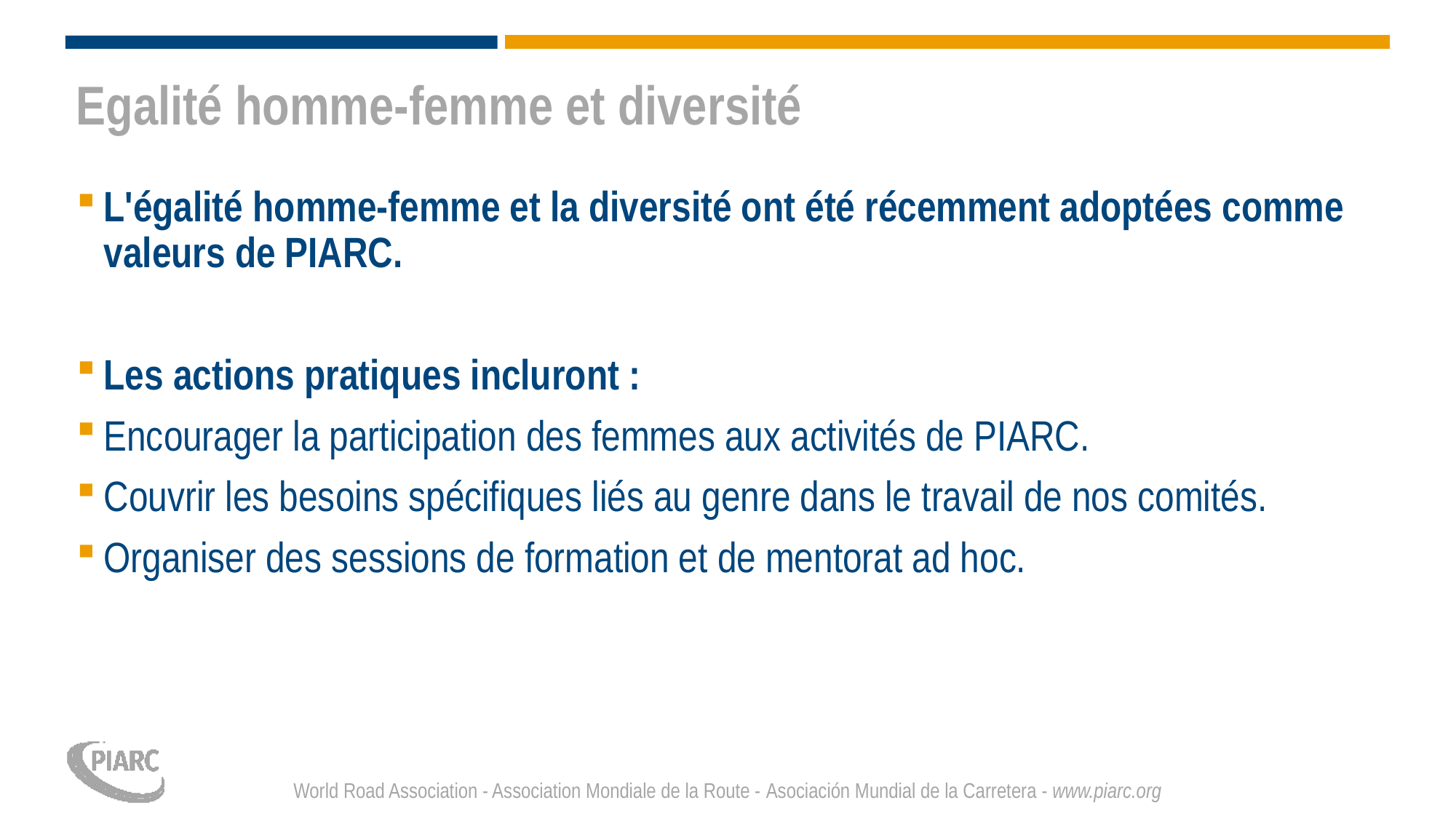

# Egalité homme-femme et diversité
L'égalité homme-femme et la diversité ont été récemment adoptées comme valeurs de PIARC.

Les actions pratiques incluront :
Encourager la participation des femmes aux activités de PIARC.
Couvrir les besoins spécifiques liés au genre dans le travail de nos comités.
Organiser des sessions de formation et de mentorat ad hoc.